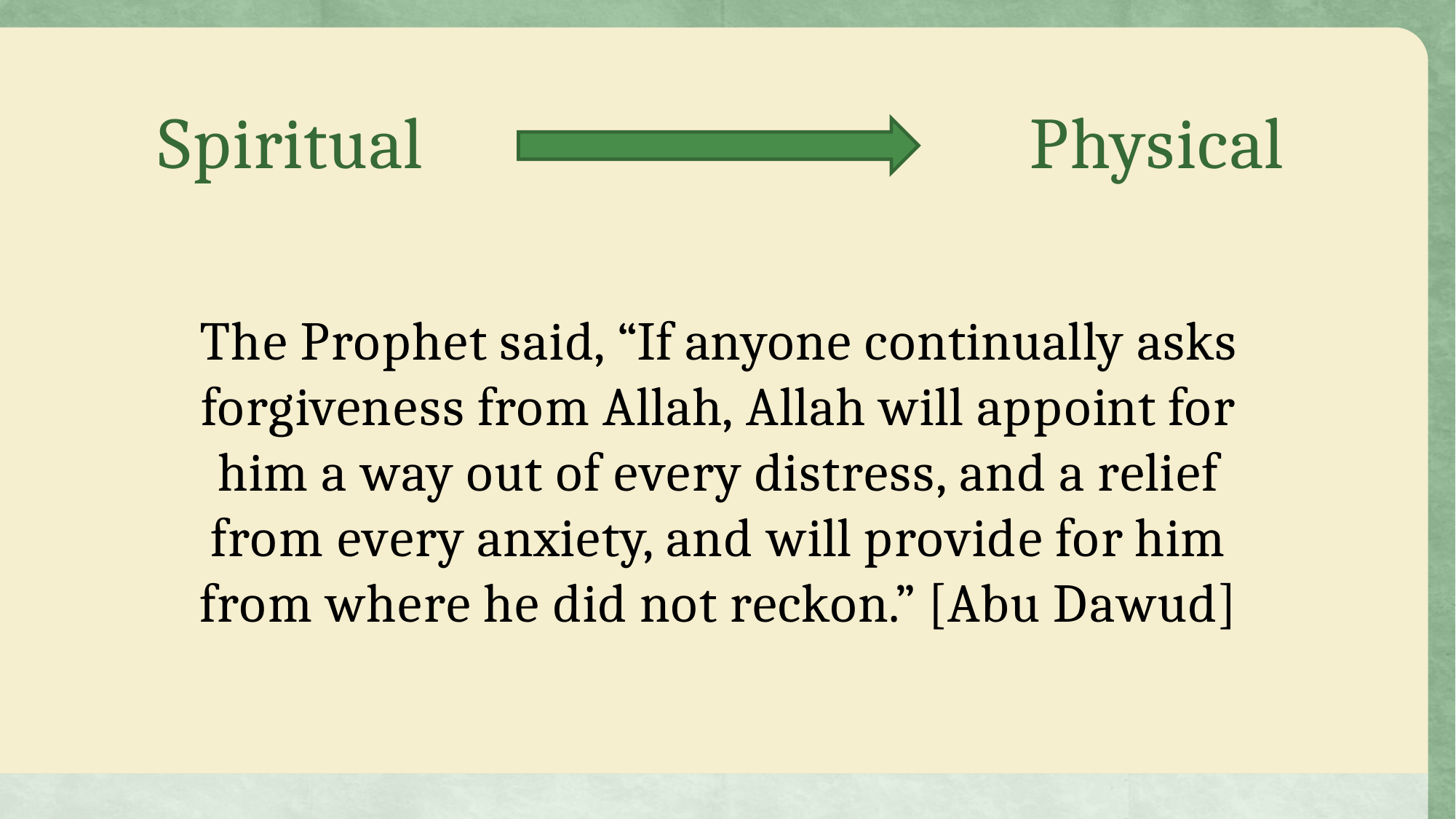

Spiritual 						Physical

The Prophet said, “If anyone continually asks forgiveness from Allah, Allah will appoint for him a way out of every distress, and a relief from every anxiety, and will provide for him from where he did not reckon.” [Abu Dawud]